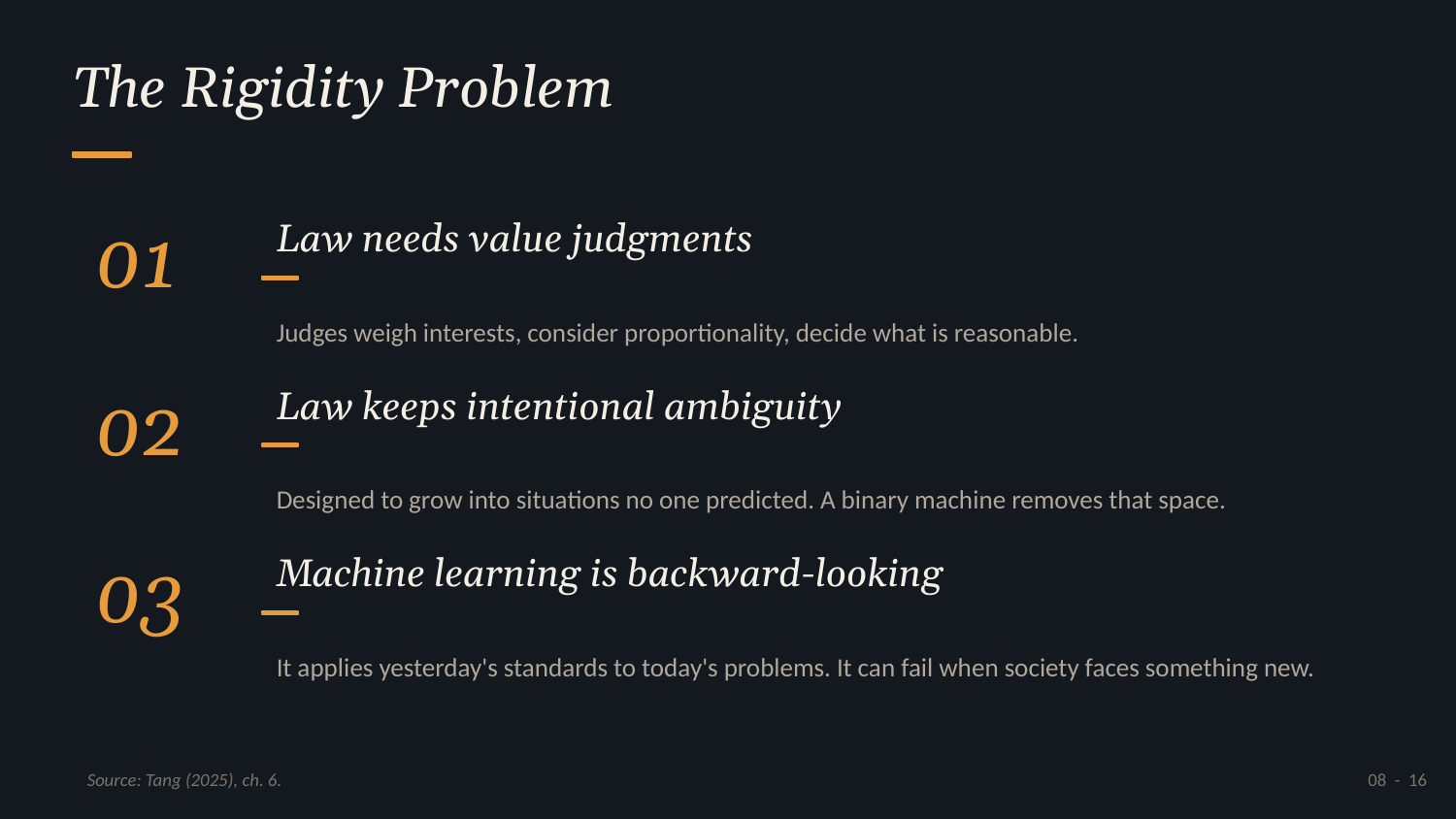

The Rigidity Problem

01
Law needs value judgments

Judges weigh interests, consider proportionality, decide what is reasonable.
02
Law keeps intentional ambiguity

Designed to grow into situations no one predicted. A binary machine removes that space.
03
Machine learning is backward-looking

It applies yesterday's standards to today's problems. It can fail when society faces something new.
Source: Tang (2025), ch. 6.
08  -  16